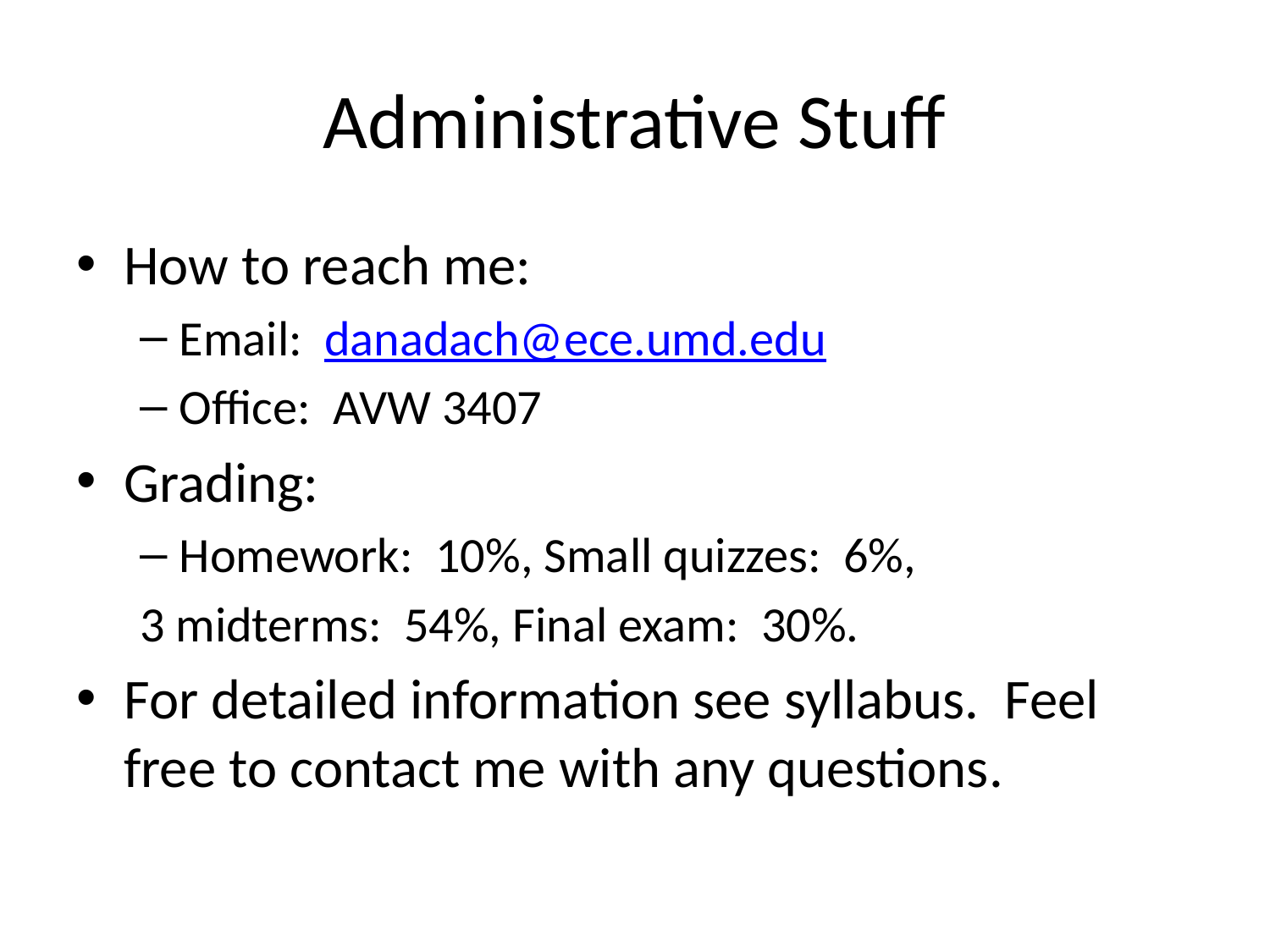

# Administrative Stuff
How to reach me:
Email:  danadach@ece.umd.edu
Office:  AVW 3407
Grading:
Homework:  10%, Small quizzes:  6%,
3 midterms:  54%, Final exam:  30%.
For detailed information see syllabus.  Feel free to contact me with any questions.